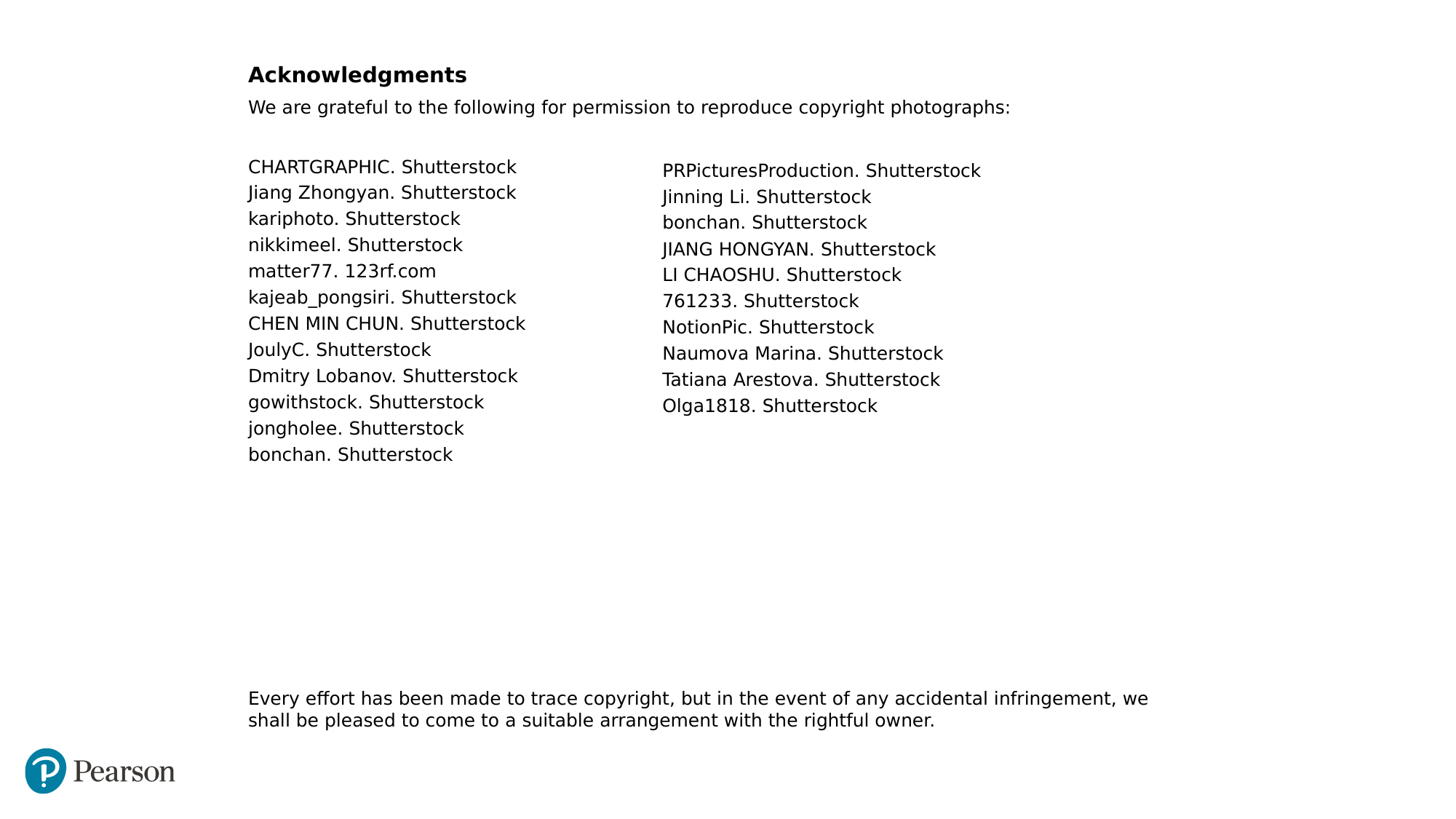

Acknowledgments
We are grateful to the following for permission to reproduce copyright photographs:

CHARTGRAPHIC. Shutterstock
Jiang Zhongyan. Shutterstock
kariphoto. Shutterstock
nikkimeel. Shutterstock
matter77. 123rf.com
kajeab_pongsiri. Shutterstock
CHEN MIN CHUN. Shutterstock
JoulyC. Shutterstock
Dmitry Lobanov. Shutterstock
gowithstock. Shutterstock
jongholee. Shutterstock
bonchan. Shutterstock

PRPicturesProduction. Shutterstock
Jinning Li. Shutterstock
bonchan. Shutterstock
JIANG HONGYAN. Shutterstock
LI CHAOSHU. Shutterstock
761233. Shutterstock
NotionPic. Shutterstock
Naumova Marina. Shutterstock
Tatiana Arestova. Shutterstock
Olga1818. Shutterstock

Every effort has been made to trace copyright, but in the event of any accidental infringement, we shall be pleased to come to a suitable arrangement with the rightful owner.